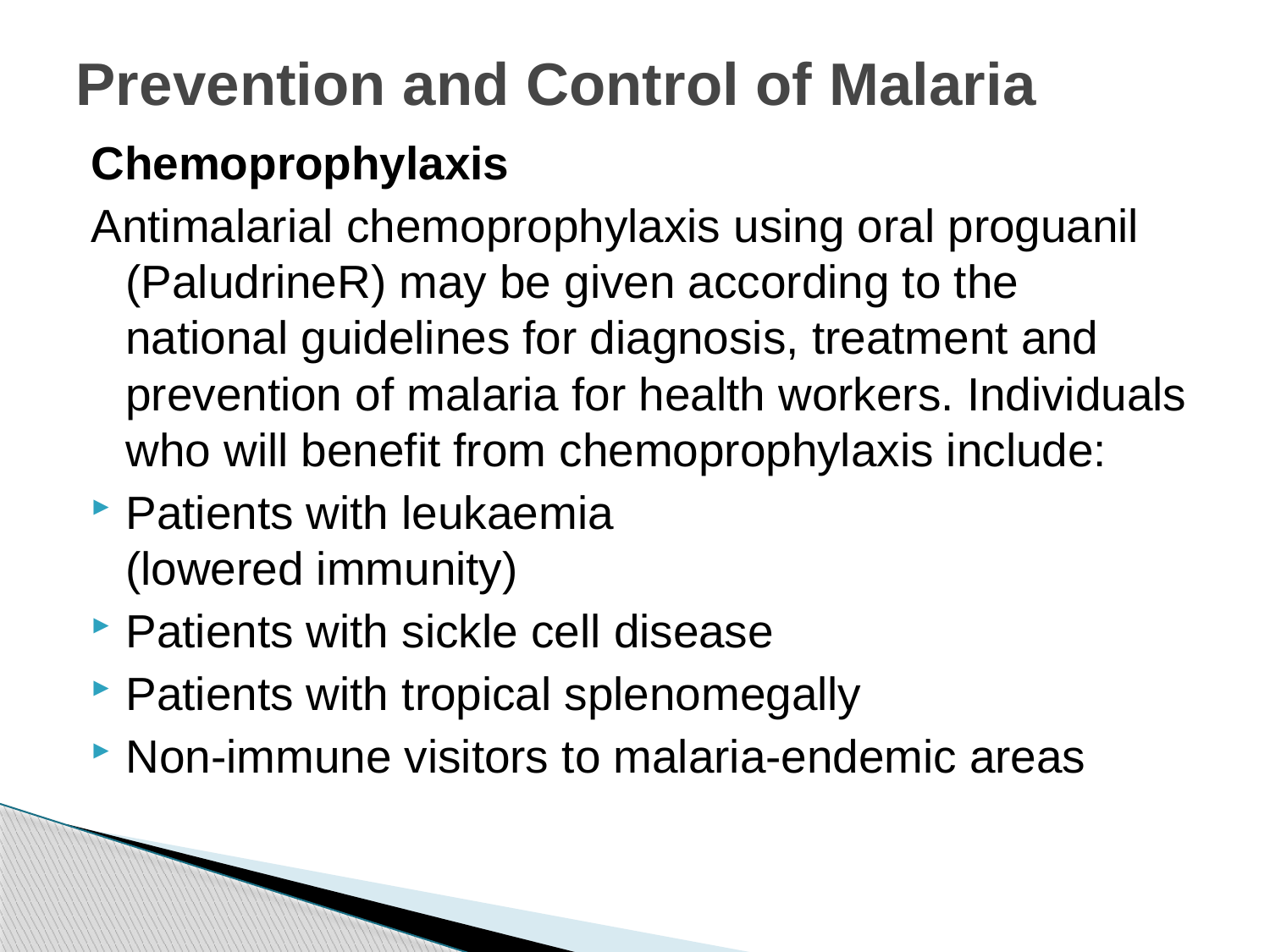

# Prevention and Control of Malaria
Chemoprophylaxis
Antimalarial chemoprophylaxis using oral proguanil (PaludrineR) may be given according to the national guidelines for diagnosis, treatment and prevention of malaria for health workers. Individuals who will benefit from chemoprophylaxis include:
Patients with leukaemia
(lowered immunity)
Patients with sickle cell disease
Patients with tropical splenomegally
Non-immune visitors to malaria-endemic areas